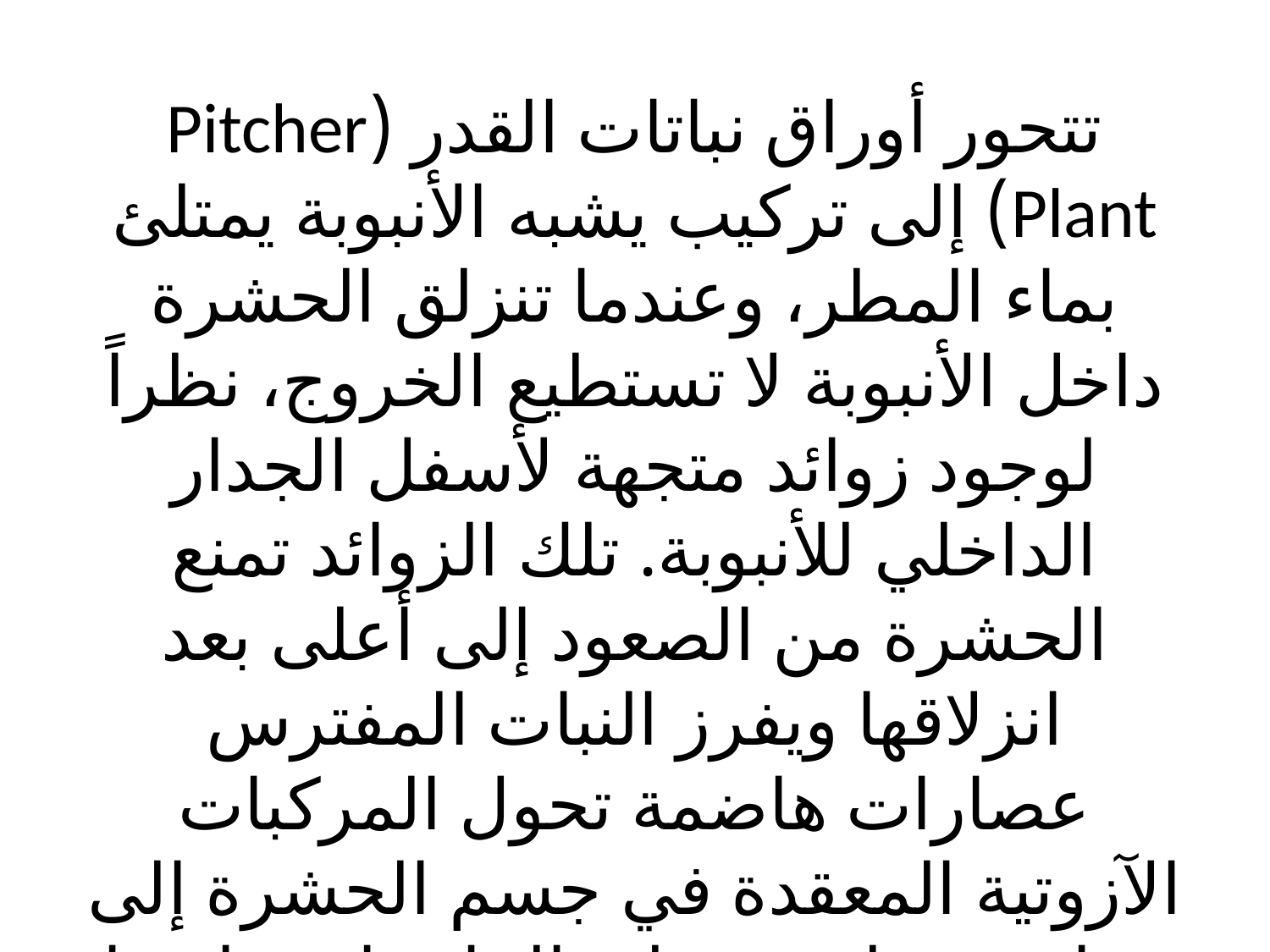

تتحور أوراق نباتات القدر (Pitcher Plant) إلى تركيب يشبه الأنبوبة يمتلئ بماء المطر، وعندما تنزلق الحشرة داخل الأنبوبة لا تستطيع الخروج، نظراً لوجود زوائد متجهة لأسفل الجدار الداخلي للأنبوبة. تلك الزوائد تمنع الحشرة من الصعود إلى أعلى بعد انزلاقها ويفرز النبات المفترس عصارات هاضمة تحول المركبات الآزوتية المعقدة في جسم الحشرة إلى مواد بسيطة يستطيع النبات امتصاصها والاستفادة منها.